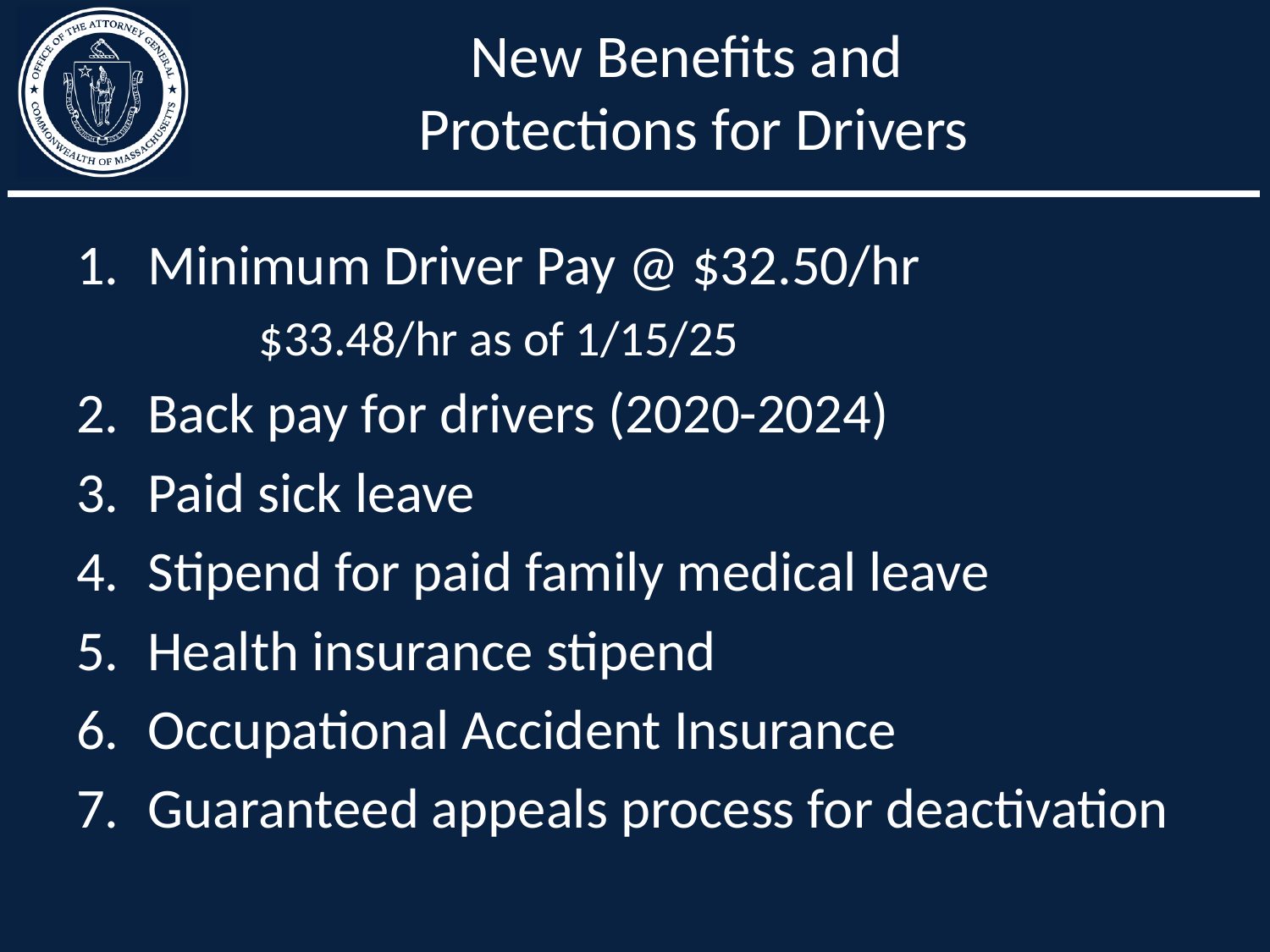

# New Benefits and Protections for Drivers
Minimum Driver Pay @ $32.50/hr
	$33.48/hr as of 1/15/25
Back pay for drivers (2020-2024)
Paid sick leave
Stipend for paid family medical leave
Health insurance stipend
Occupational Accident Insurance
Guaranteed appeals process for deactivation